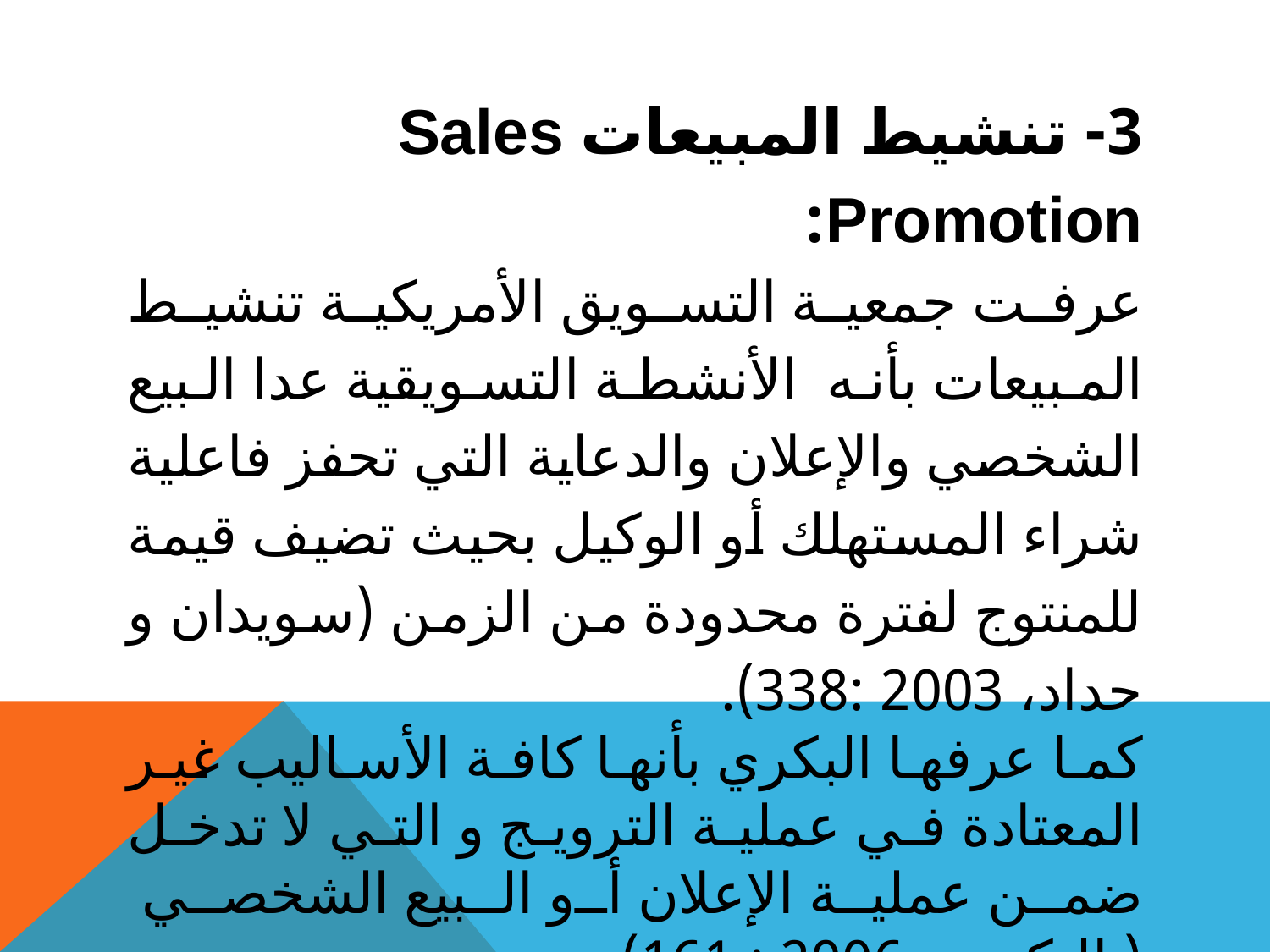

3- تنشيط المبيعات Sales Promotion:
عرفت جمعية التسويق الأمريكية تنشيط المبيعات بأنه  الأنشطة التسويقية عدا البيع الشخصي والإعلان والدعاية التي تحفز فاعلية شراء المستهلك أو الوكيل بحيث تضيف قيمة للمنتوج لفترة محدودة من الزمن (سويدان و حداد، 2003 :338).
كما عرفها البكري بأنها كافة الأساليب غير المعتادة في عملية الترويج و التي لا تدخل ضمن عملية الإعلان أو البيع الشخصي  ( البكري ، 2006 : 161)